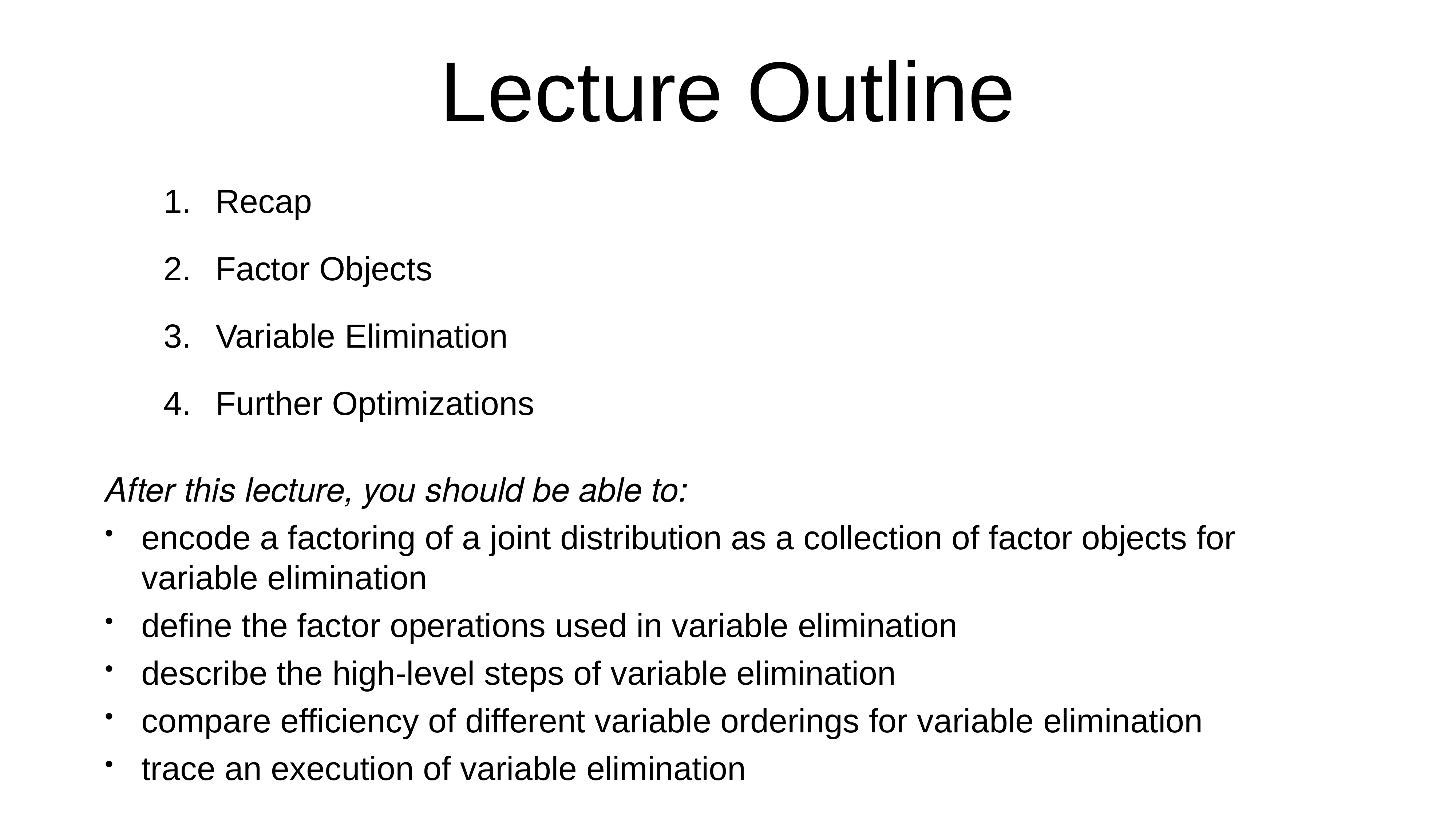

# Lecture Outline
Recap
Factor Objects
Variable Elimination
Further Optimizations
After this lecture, you should be able to:
encode a factoring of a joint distribution as a collection of factor objects for variable elimination
define the factor operations used in variable elimination
describe the high-level steps of variable elimination
compare efficiency of different variable orderings for variable elimination
trace an execution of variable elimination